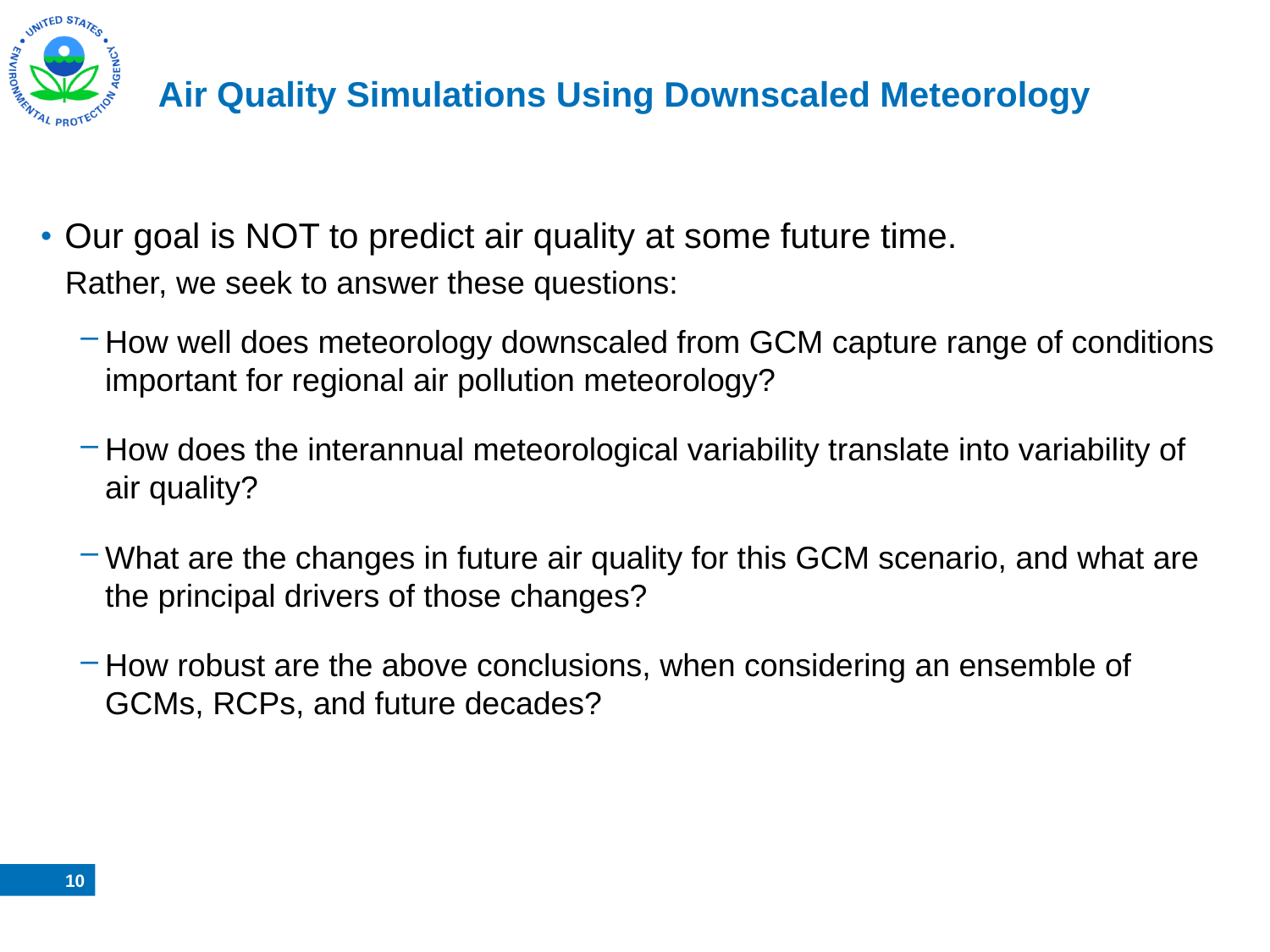

# Air Quality Simulations Using Downscaled Meteorology
Our goal is NOT to predict air quality at some future time.
Rather, we seek to answer these questions:
How well does meteorology downscaled from GCM capture range of conditions important for regional air pollution meteorology?
How does the interannual meteorological variability translate into variability of air quality?
What are the changes in future air quality for this GCM scenario, and what are the principal drivers of those changes?
How robust are the above conclusions, when considering an ensemble of GCMs, RCPs, and future decades?

10